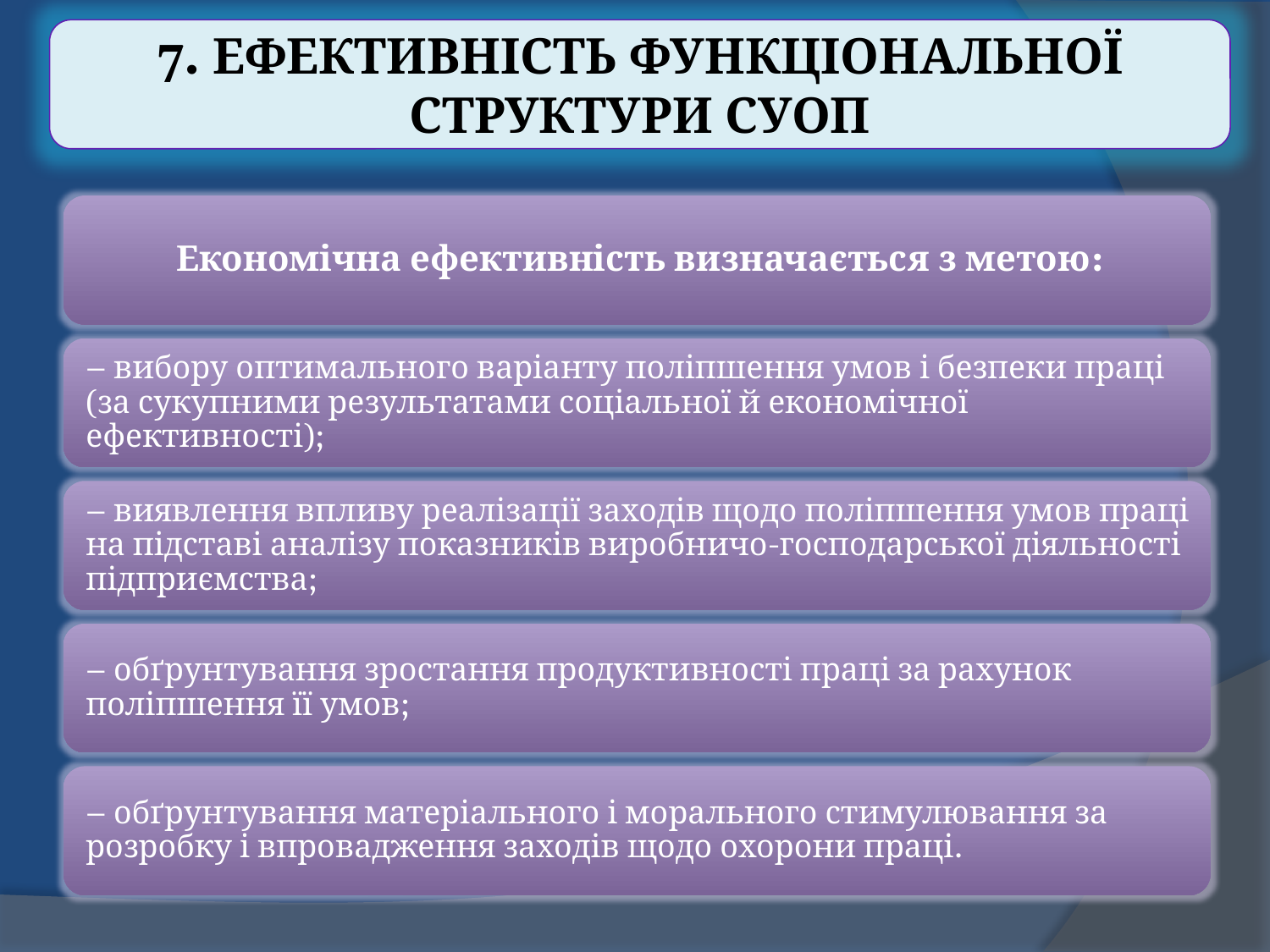

7. Ефективність функціональної структури СУОП
Економічна ефективність визначається з метою:
– вибору оптимального варіанту поліпшення умов і безпеки праці (за сукупними результатами соціальної й економічної ефективності);
– виявлення впливу реалізації заходів щодо поліпшення умов праці на підставі аналізу показників виробничо-господарської діяльності підприємства;
– обґрунтування зростання продуктивності праці за рахунок поліпшення її умов;
– обґрунтування матеріального і морального стимулювання за розробку і впровадження заходів щодо охорони праці.